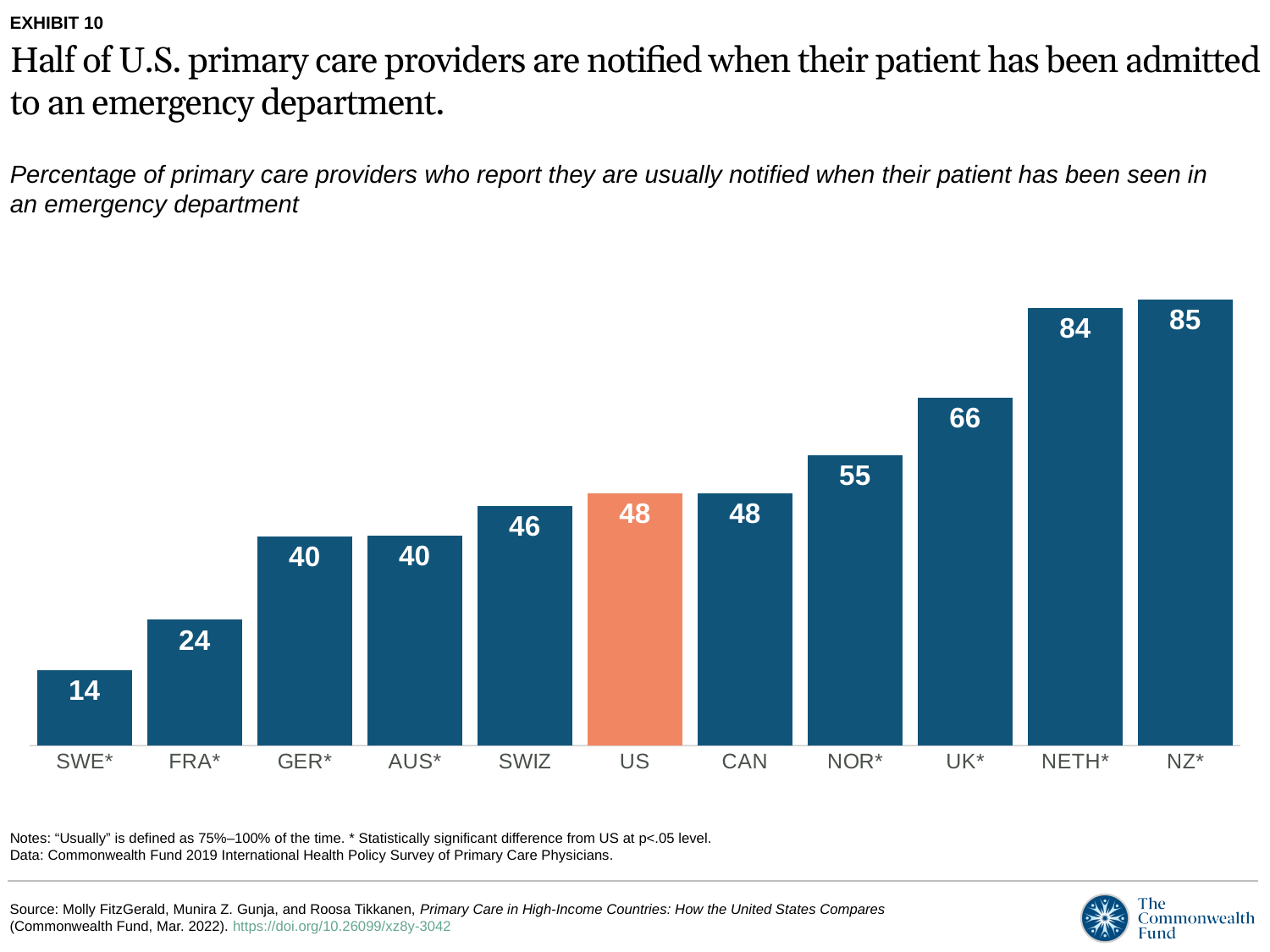

EXHIBIT 10
Half of U.S. primary care providers are notified when their patient has been admitted to an emergency department.
Percentage of primary care providers who report they are usually notified when their patient has been seen in
an emergency department

### Chart

| Category | Usually |
|---|---|
| SWE* | 14.38 |
| FRA* | 23.98 |
| GER* | 39.95 |
| AUS* | 40.07 |
| SWIZ | 45.81 |
| US | 48.1 |
| CAN | 48.17 |
| NOR* | 55.38999999999999 |
| UK* | 66.42 |
| NETH* | 83.57 |
| NZ* | 85.16 |
Notes: “Usually” is defined as 75%–100% of the time. * Statistically significant difference from US at p<.05 level.
Data: Commonwealth Fund 2019 International Health Policy Survey of Primary Care Physicians.